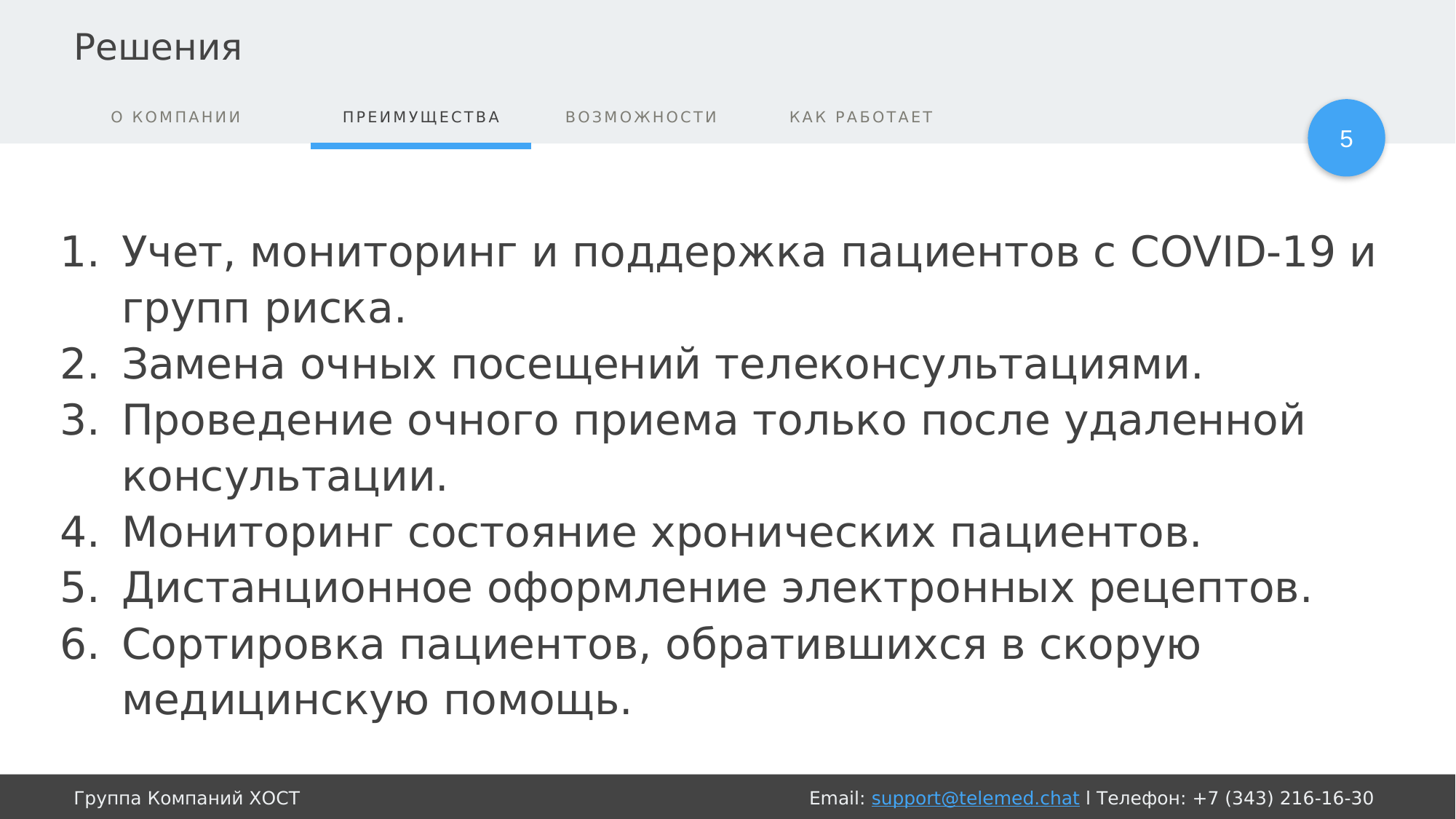

# Решения
5
Учет, мониторинг и поддержка пациентов с COVID-19 и групп риска.
Замена очных посещений телеконсультациями.
Проведение очного приема только после удаленной консультации.
Мониторинг состояние хронических пациентов.
Дистанционное оформление электронных рецептов.
Сортировка пациентов, обратившихся в скорую медицинскую помощь.